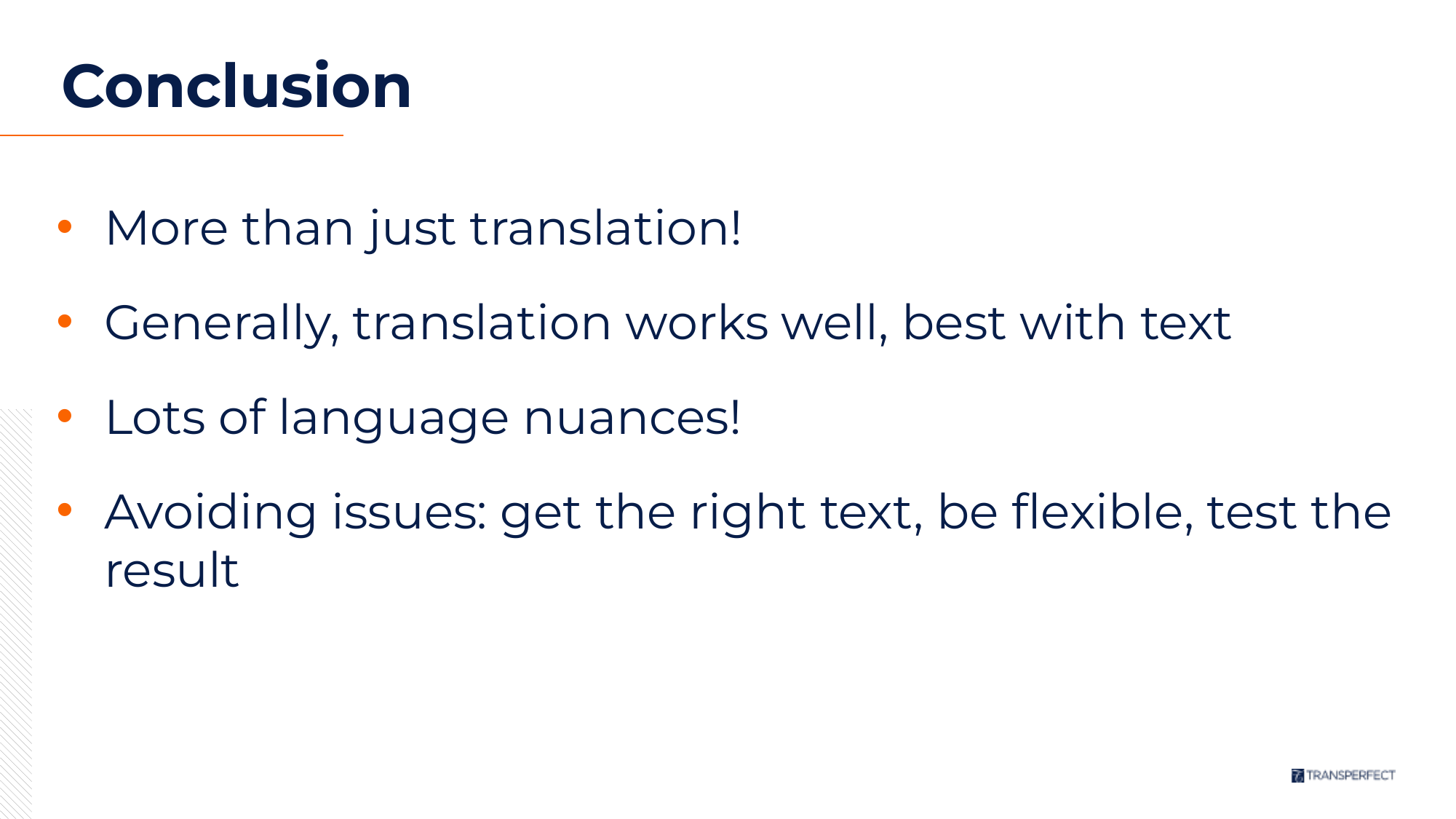

# Conclusion
More than just translation!
Generally, translation works well, best with text
Lots of language nuances!
Avoiding issues: get the right text, be flexible, test the result